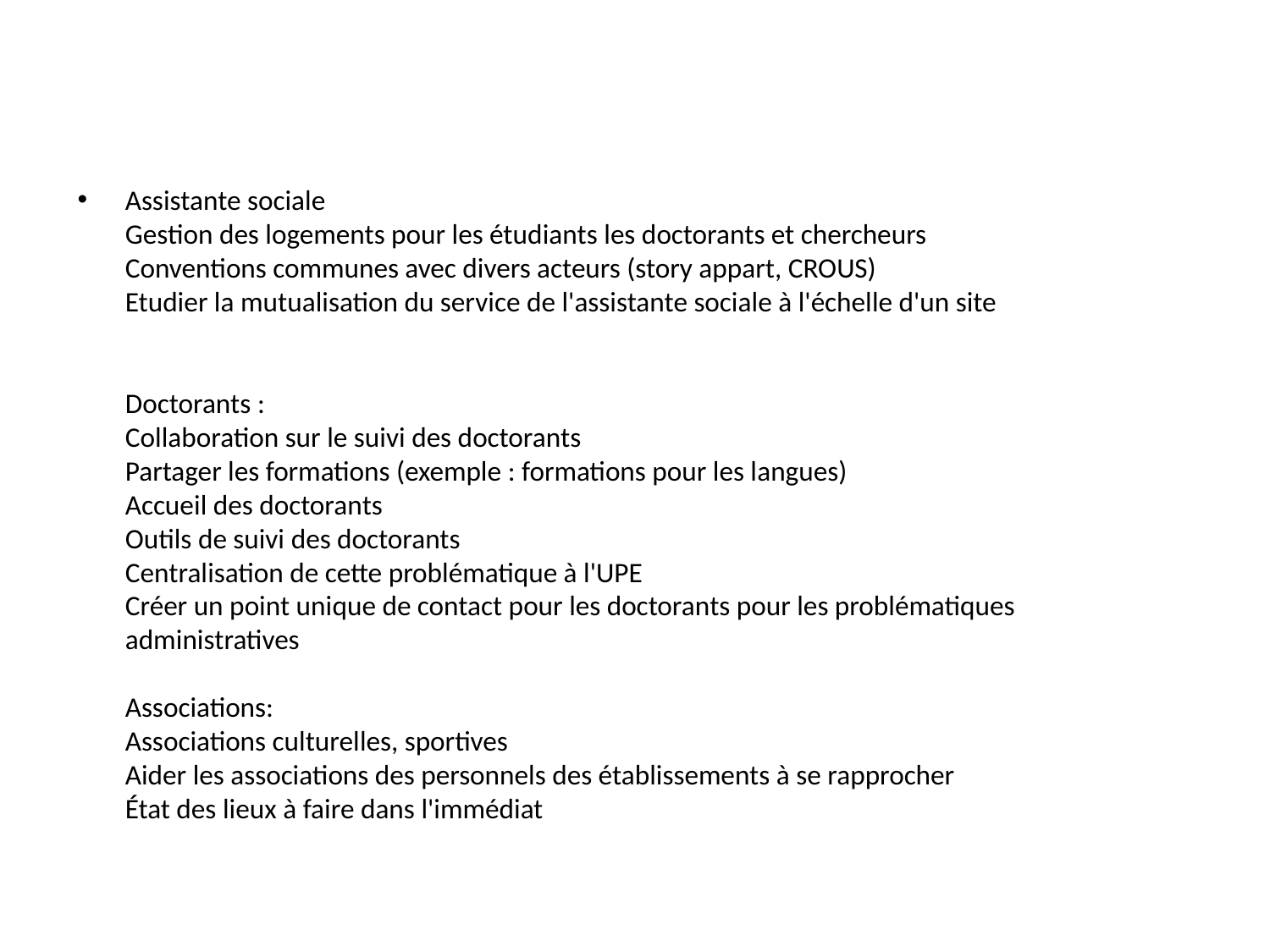

Assistante sociale
Gestion des logements pour les étudiants les doctorants et chercheurs
Conventions communes avec divers acteurs (story appart, CROUS)
Etudier la mutualisation du service de l'assistante sociale à l'échelle d'un site
Doctorants :
Collaboration sur le suivi des doctorants
Partager les formations (exemple : formations pour les langues)
Accueil des doctorants
Outils de suivi des doctorants
Centralisation de cette problématique à l'UPE
Créer un point unique de contact pour les doctorants pour les problématiques administratives
Associations:
Associations culturelles, sportives
Aider les associations des personnels des établissements à se rapprocher
État des lieux à faire dans l'immédiat